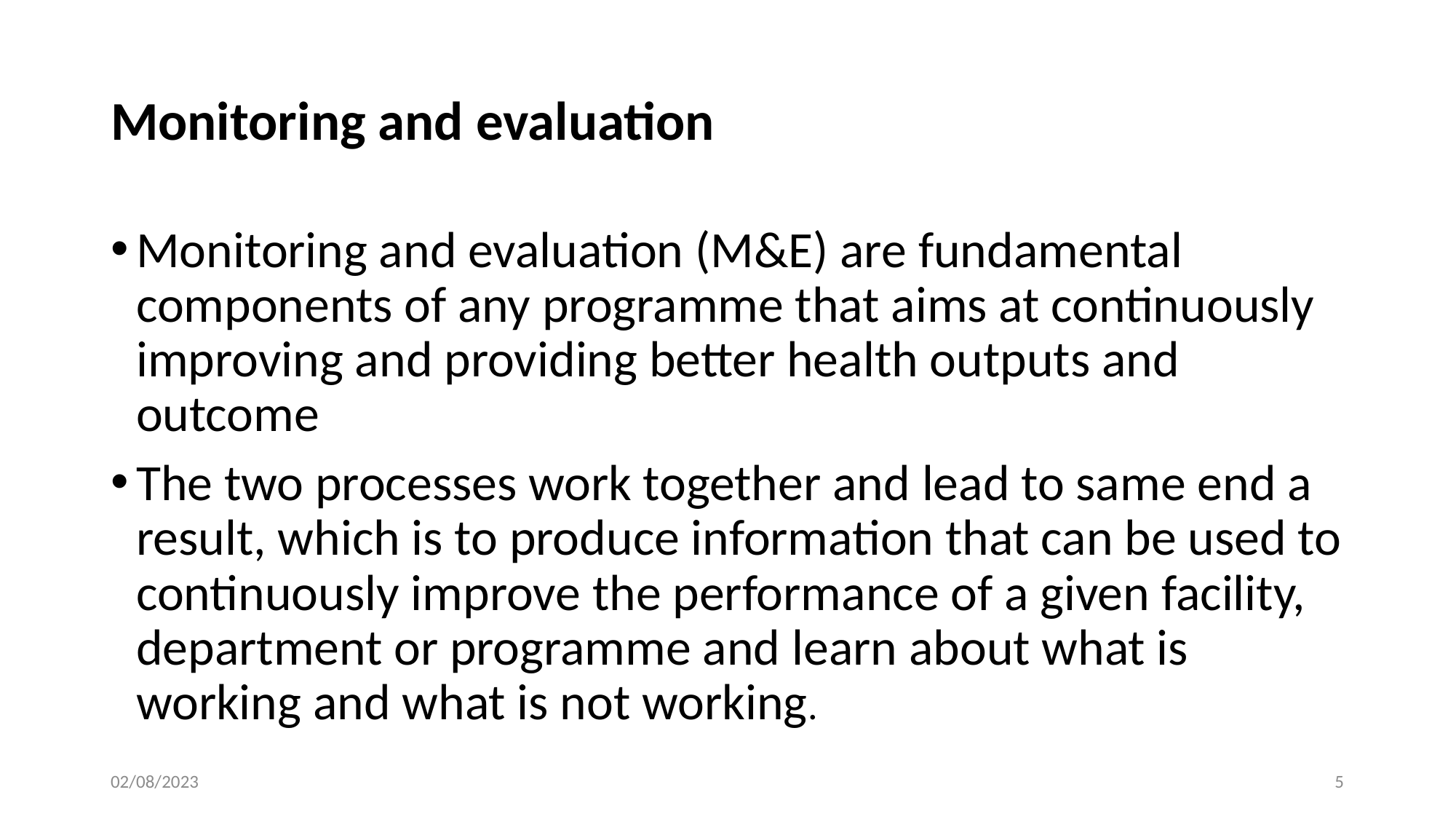

Monitoring and evaluation
Monitoring and evaluation (M&E) are fundamental components of any programme that aims at continuously improving and providing better health outputs and outcome
The two processes work together and lead to same end a result, which is to produce information that can be used to continuously improve the performance of a given facility, department or programme and learn about what is working and what is not working.

02/08/2023
5